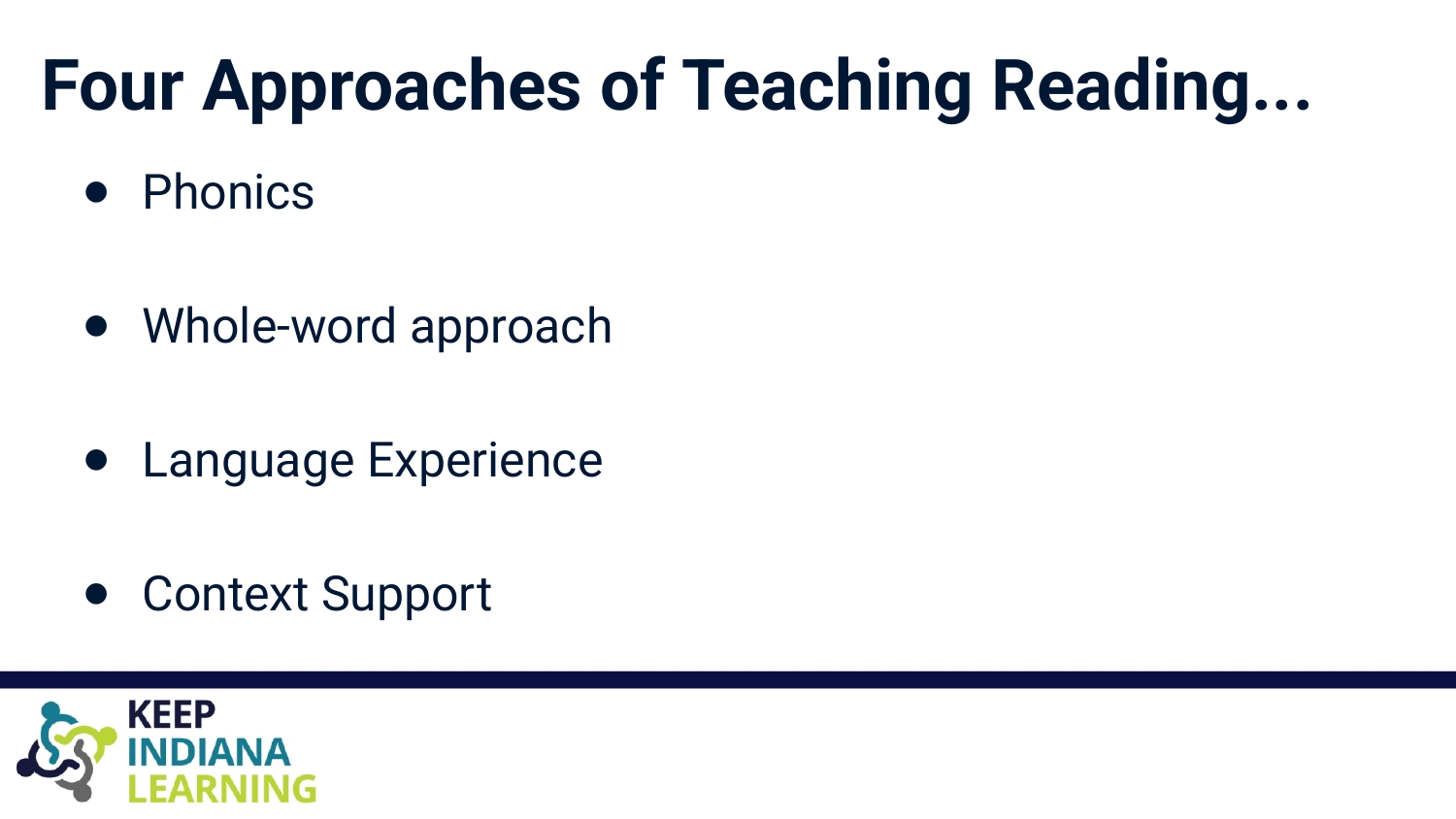

# Four Approaches of Teaching Reading...
Phonics

Whole-word approach

Language Experience

Context Support